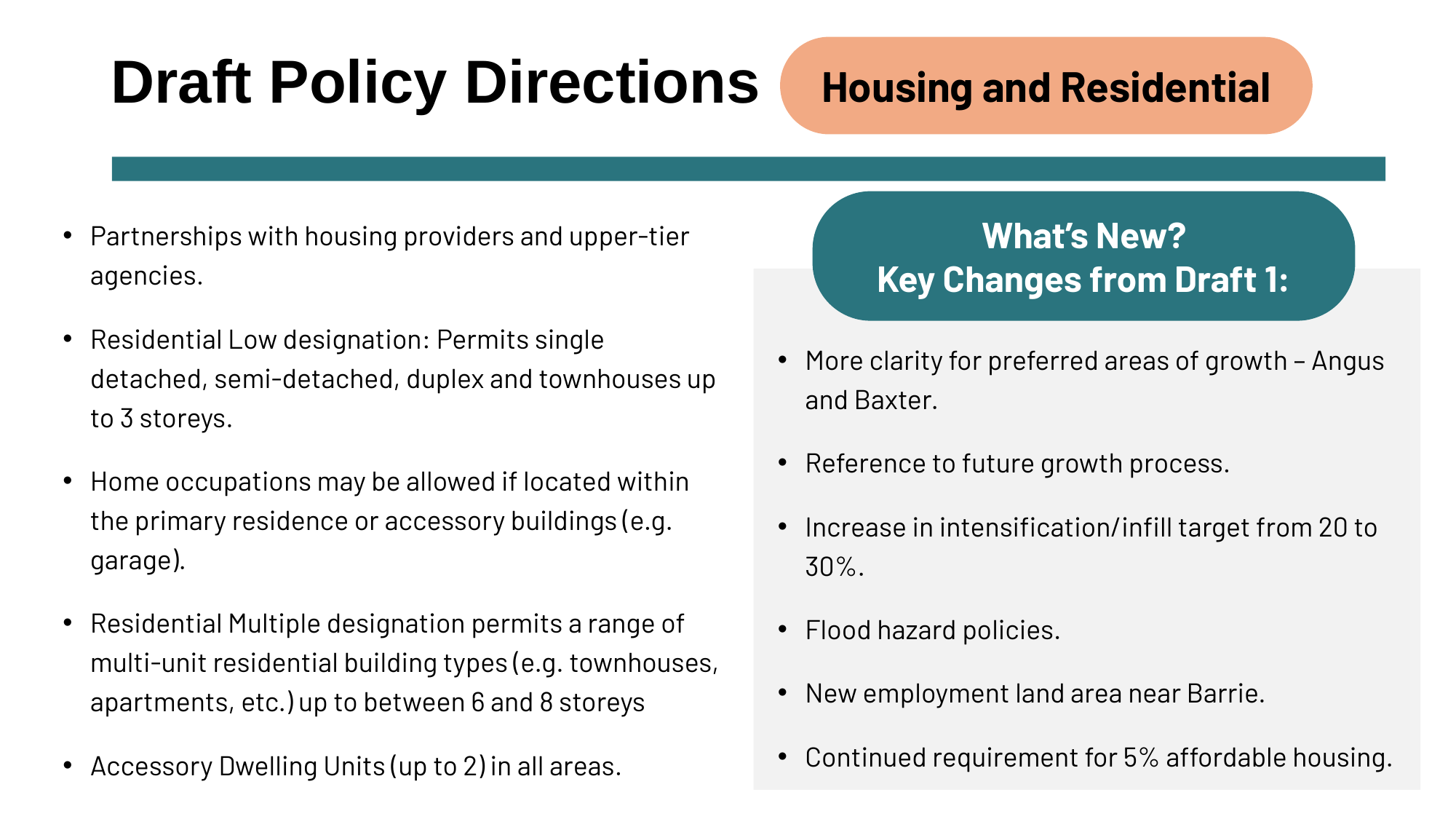

Housing and Residential
# Draft Policy Directions

What’s New?
Key Changes from Draft 1:
Partnerships with housing providers and upper-tier agencies.
Residential Low designation: Permits single detached, semi-detached, duplex and townhouses up to 3 storeys.
Home occupations may be allowed if located within the primary residence or accessory buildings (e.g. garage).
Residential Multiple designation permits a range of multi-unit residential building types (e.g. townhouses, apartments, etc.) up to between 6 and 8 storeys
Accessory Dwelling Units (up to 2) in all areas.

More clarity for preferred areas of growth – Angus and Baxter.
Reference to future growth process.
Increase in intensification/infill target from 20 to 30%.
Flood hazard policies.
New employment land area near Barrie.
Continued requirement for 5% affordable housing.